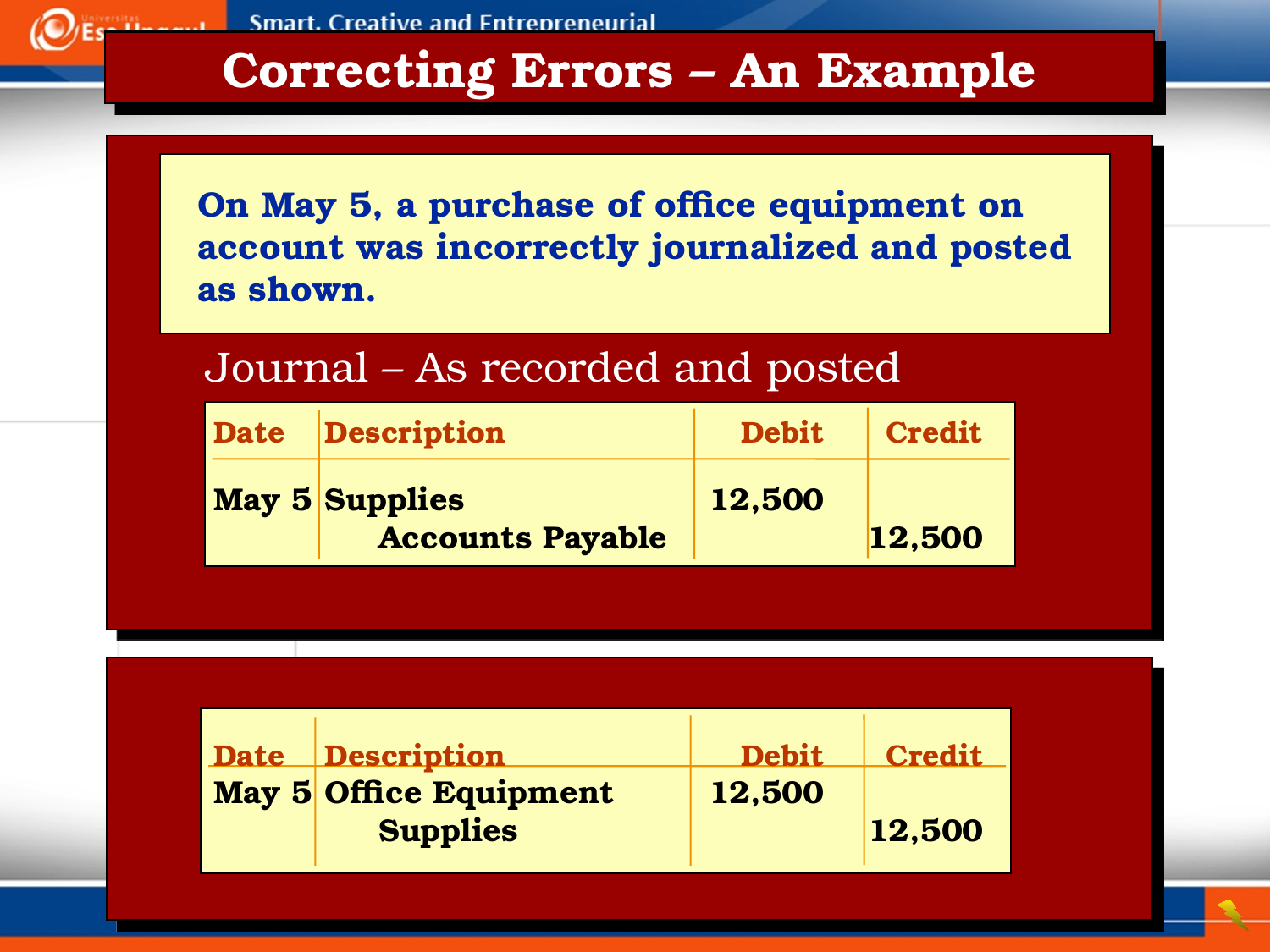

Correcting Errors – An Example

On May 5, a purchase of office equipment on account was incorrectly journalized and posted as shown.
Journal – As recorded and posted

Date	Description	Debit	Credit
May 5	Supplies	 12,500
	     Accounts Payable	 	 12,500

Date	Description	Debit	Credit
May 5	Office Equipment	12,500
	     Supplies		12,500